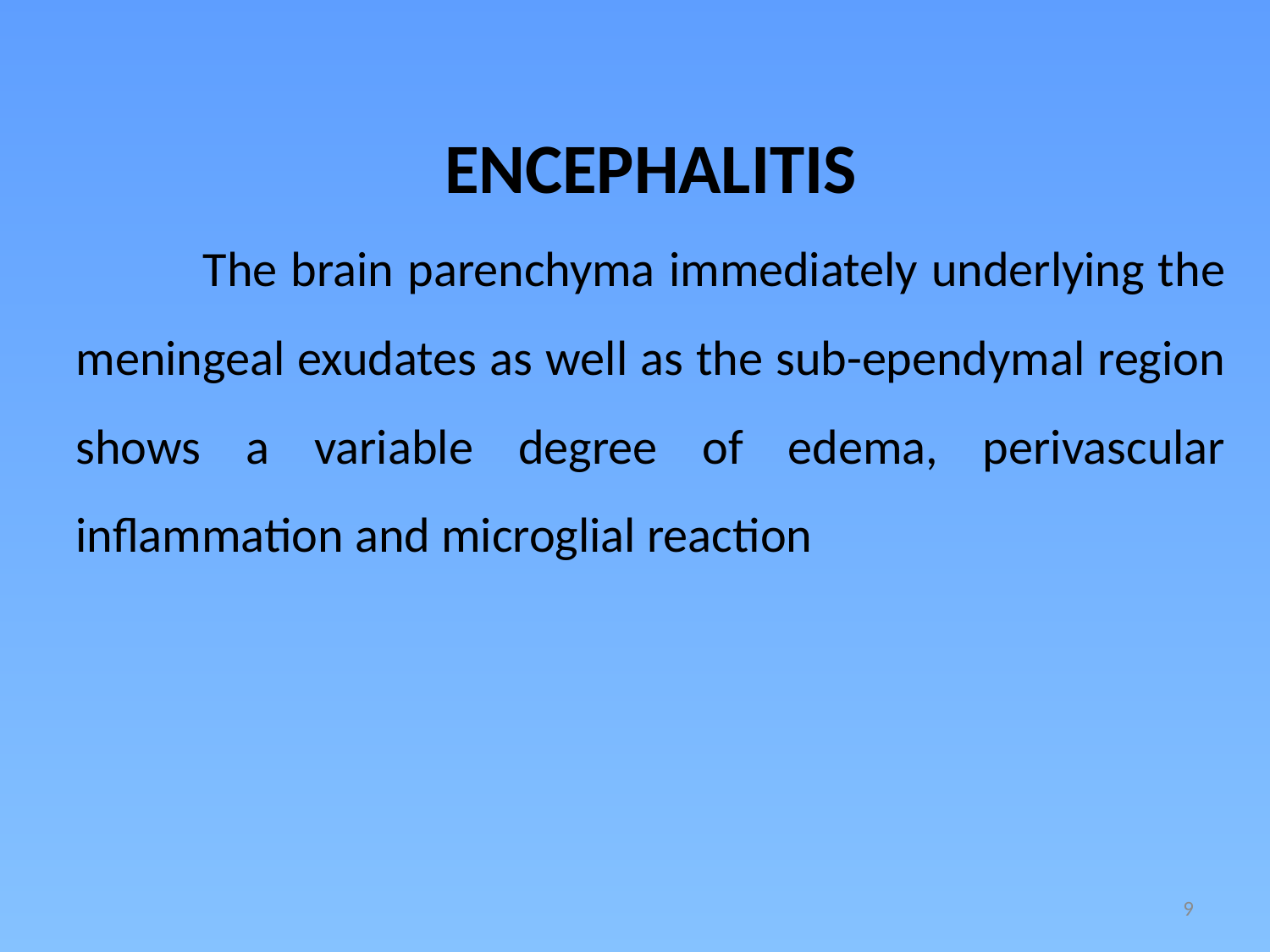

ENCEPHALITIS
	The brain parenchyma immediately underlying the meningeal exudates as well as the sub-ependymal region shows a variable degree of edema, perivascular inflammation and microglial reaction

9